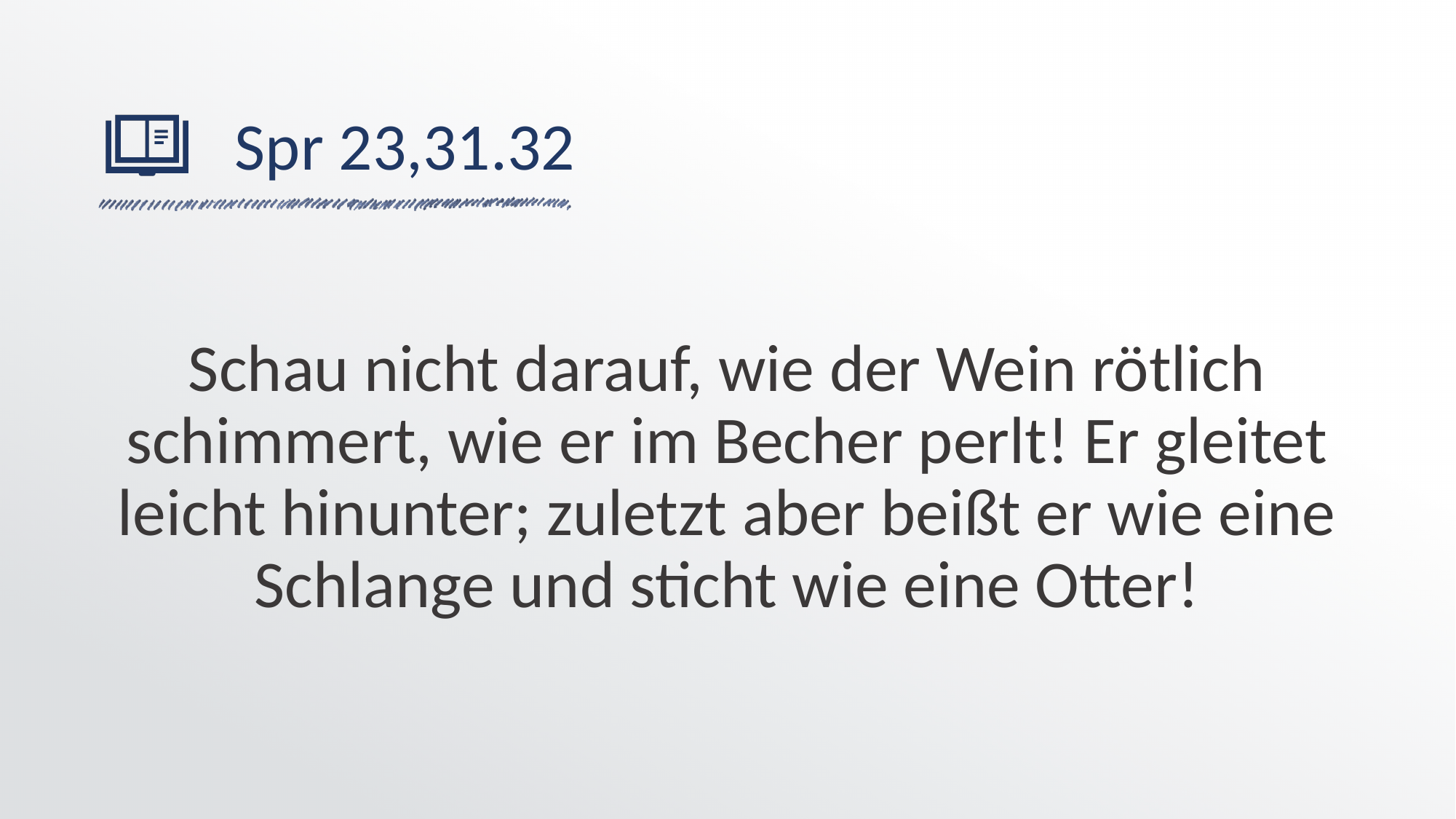

# Spr 23,31.32
Schau nicht darauf, wie der Wein rötlich schimmert, wie er im Becher perlt! Er gleitet leicht hinunter; zuletzt aber beißt er wie eine Schlange und sticht wie eine Otter!